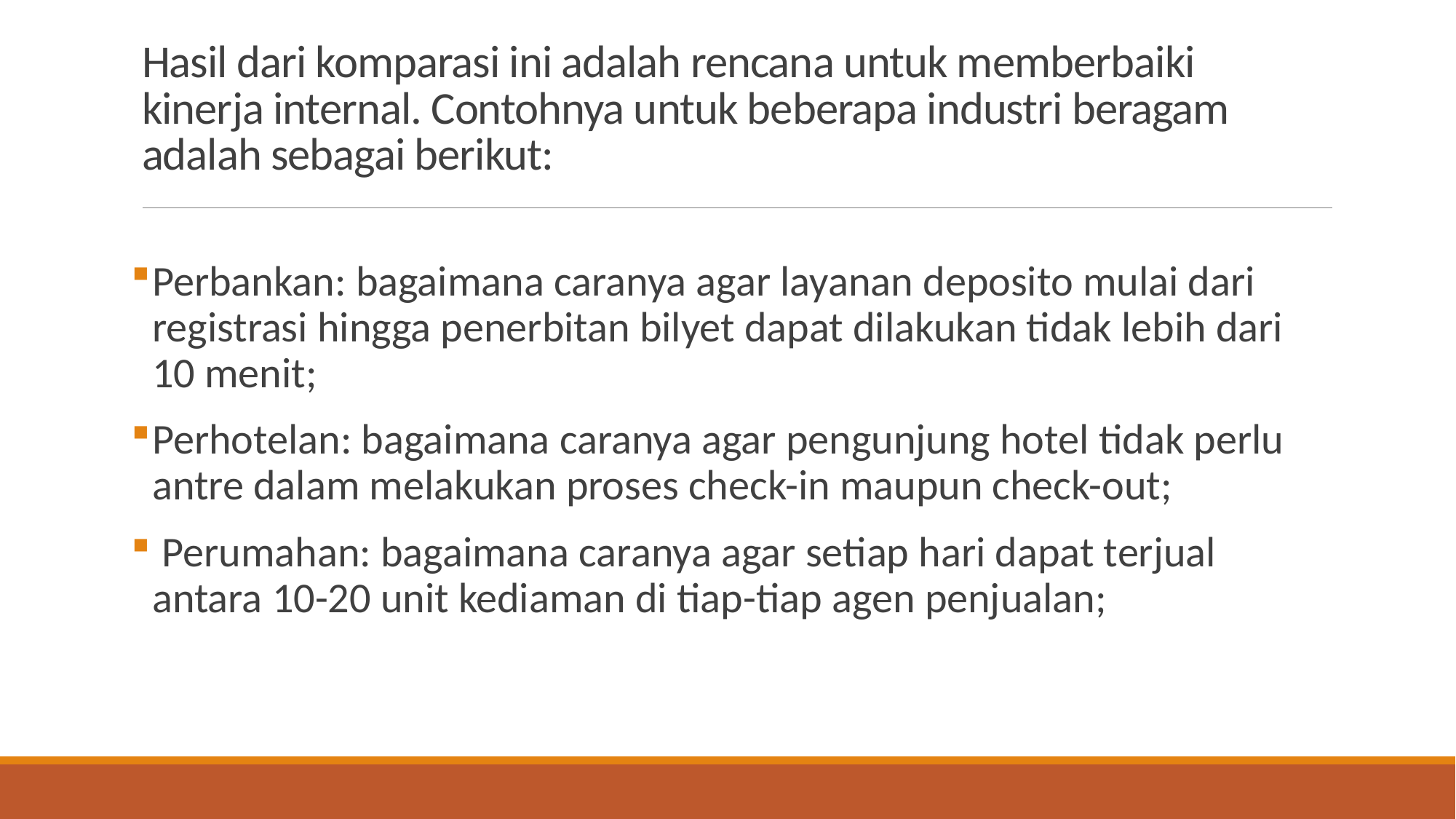

# Hasil dari komparasi ini adalah rencana untuk memberbaiki kinerja internal. Contohnya untuk beberapa industri beragam adalah sebagai berikut:
Perbankan: bagaimana caranya agar layanan deposito mulai dari registrasi hingga penerbitan bilyet dapat dilakukan tidak lebih dari 10 menit;
Perhotelan: bagaimana caranya agar pengunjung hotel tidak perlu antre dalam melakukan proses check-in maupun check-out;
 Perumahan: bagaimana caranya agar setiap hari dapat terjual antara 10-20 unit kediaman di tiap-tiap agen penjualan;